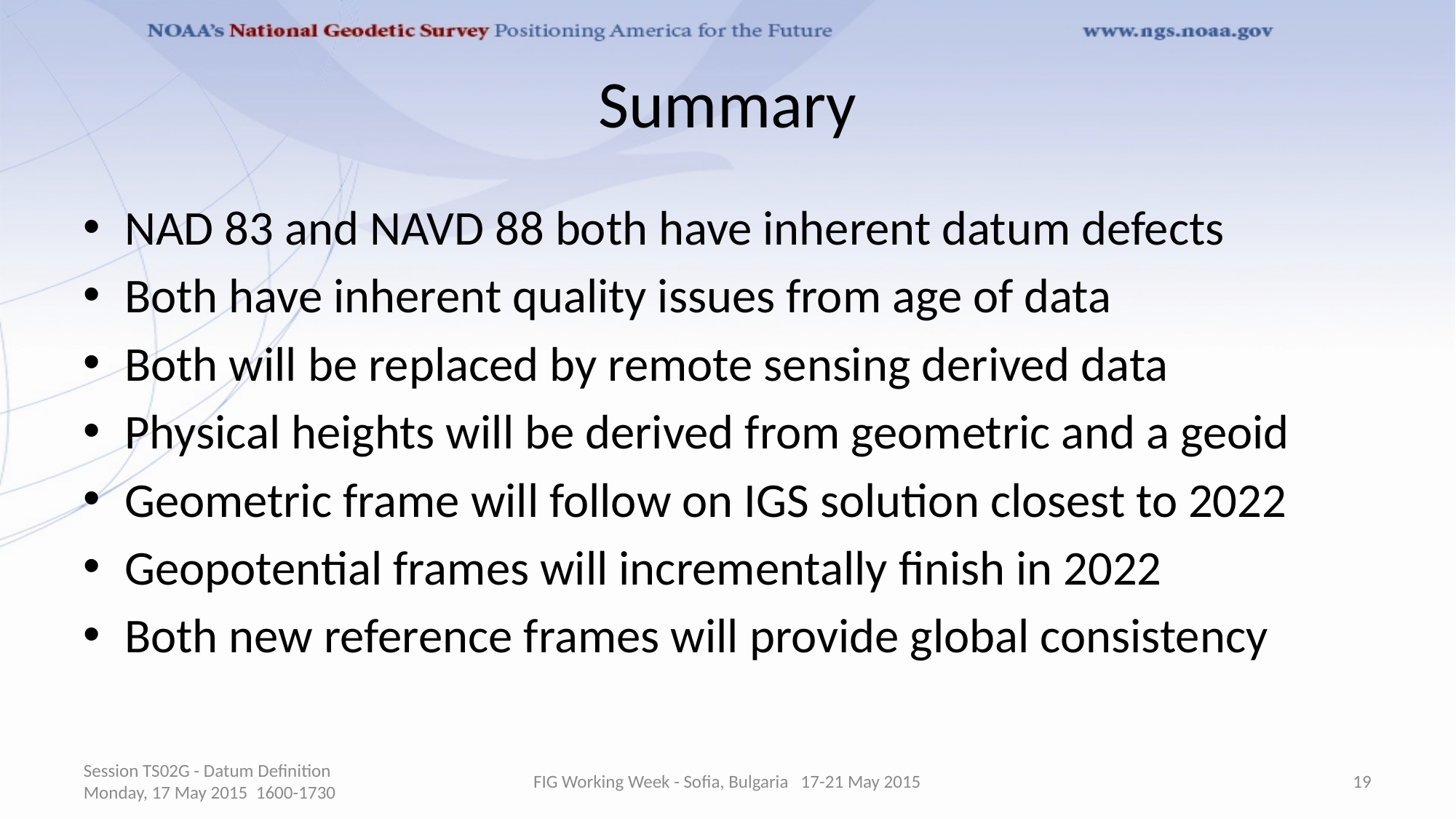

# Summary
NAD 83 and NAVD 88 both have inherent datum defects
Both have inherent quality issues from age of data
Both will be replaced by remote sensing derived data
Physical heights will be derived from geometric and a geoid
Geometric frame will follow on IGS solution closest to 2022
Geopotential frames will incrementally finish in 2022
Both new reference frames will provide global consistency
Session TS02G - Datum Definition   Monday, 17 May 2015  1600-1730
FIG Working Week - Sofia, Bulgaria   17-21 May 2015
19